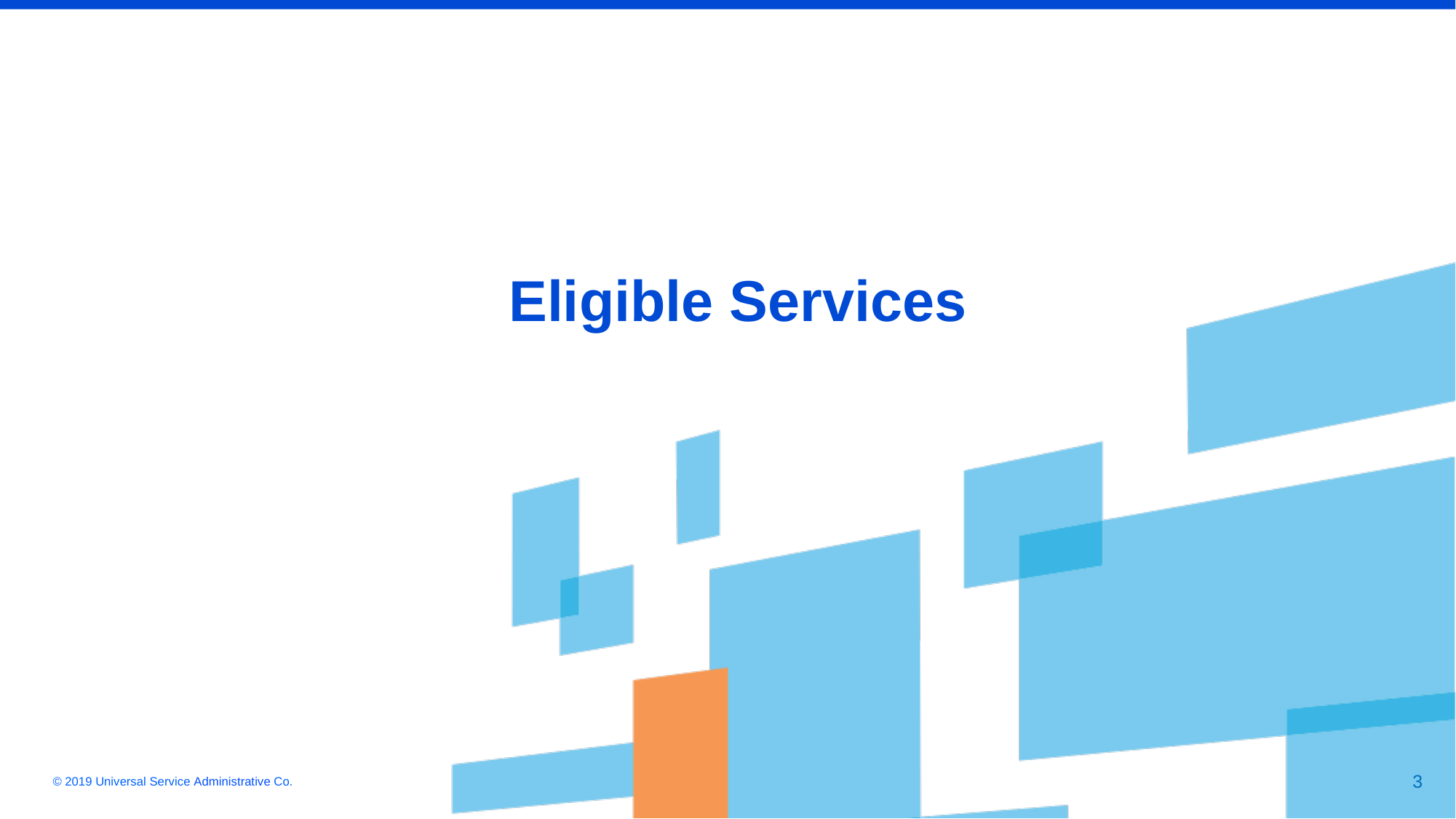

Eligible Services

© 2019 Universal Service Administrative Co.
3